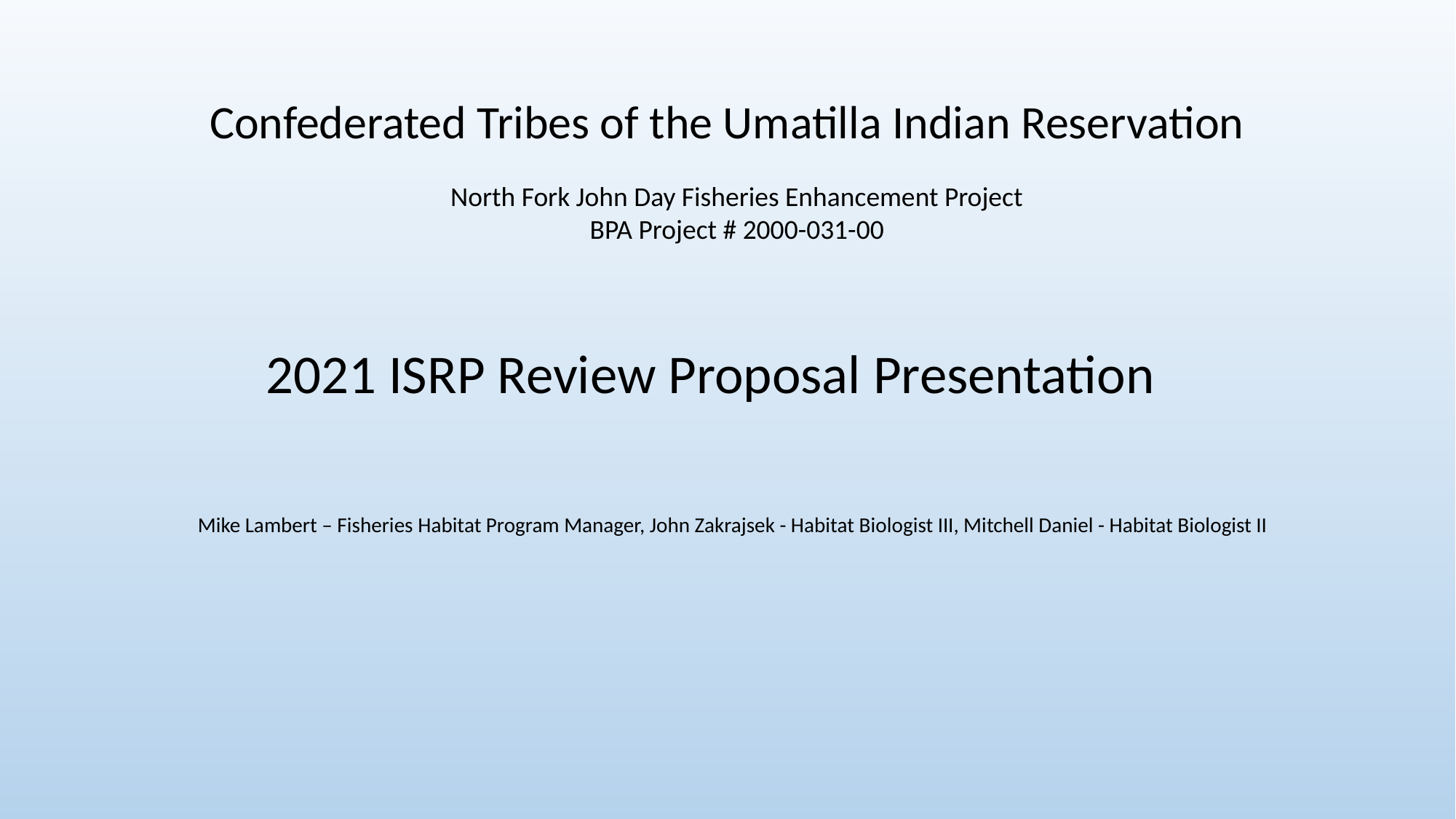

# Confederated Tribes of the Umatilla Indian Reservation
North Fork John Day Fisheries Enhancement Project BPA Project # 2000-031-00
2021 ISRP Review Proposal Presentation
Mike Lambert – Fisheries Habitat Program Manager, John Zakrajsek - Habitat Biologist III, Mitchell Daniel - Habitat Biologist II